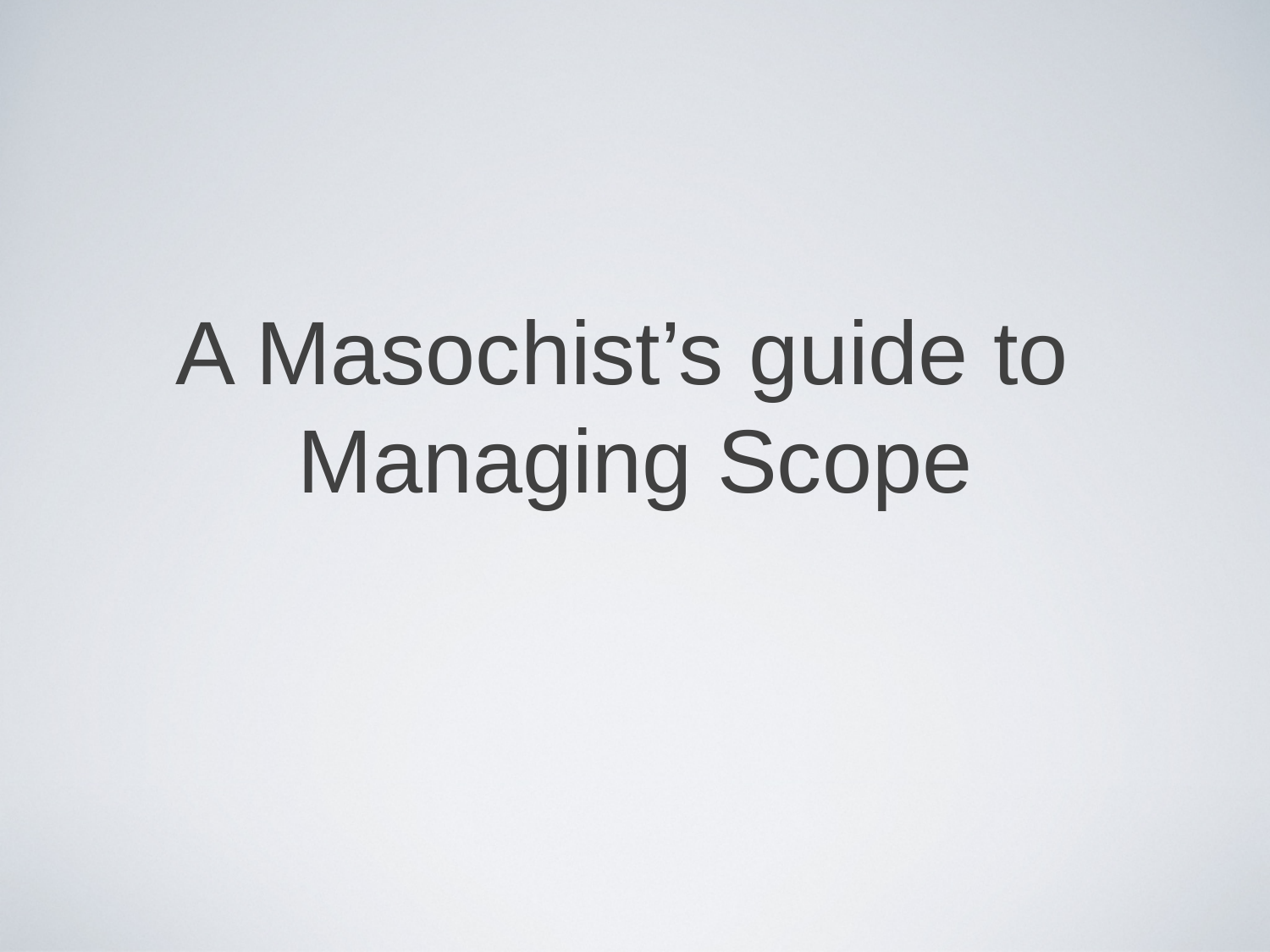

# A Masochist’s guide to Managing Scope